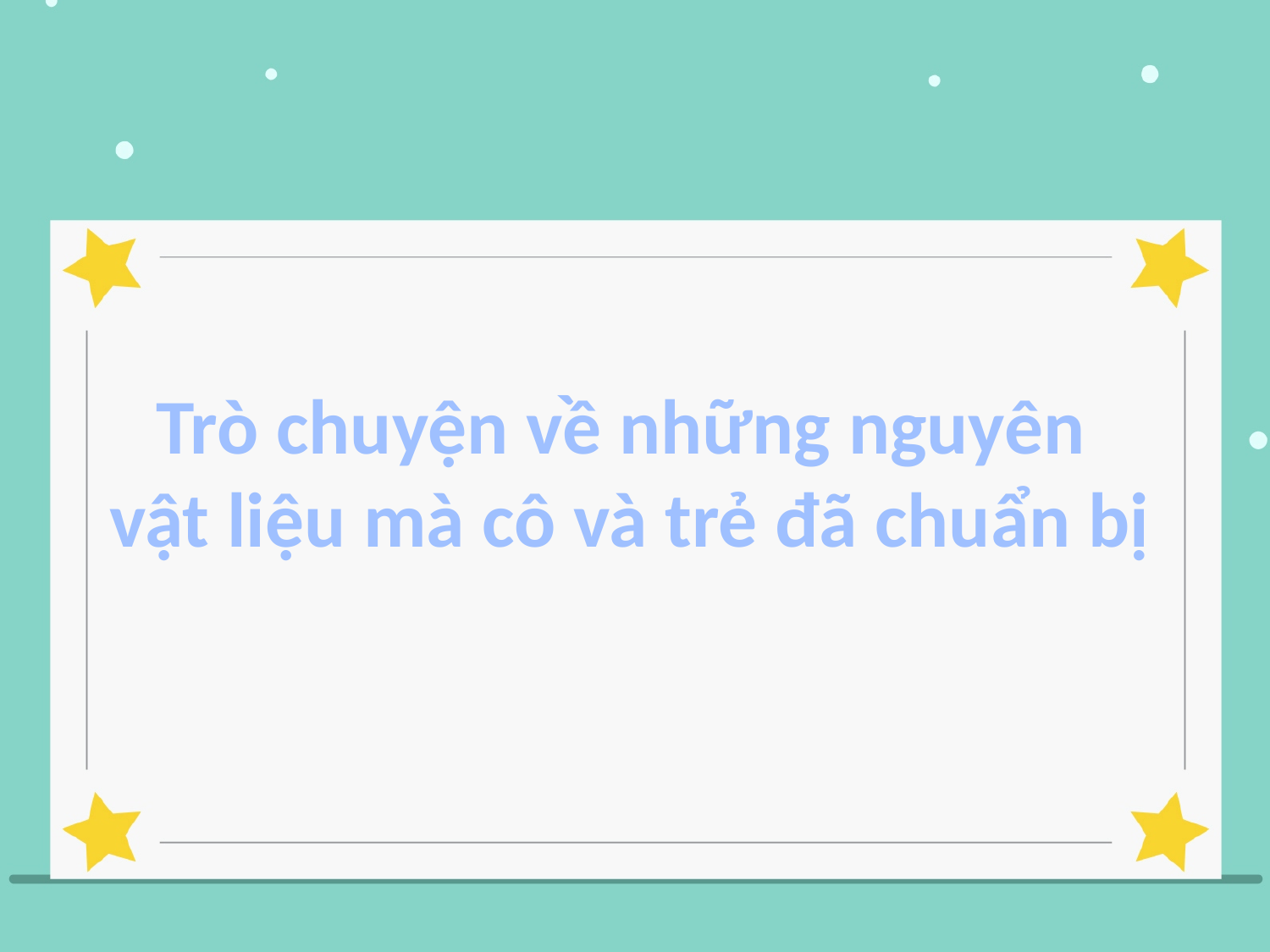

Trò chuyện về những nguyên
 vật liệu mà cô và trẻ đã chuẩn bị